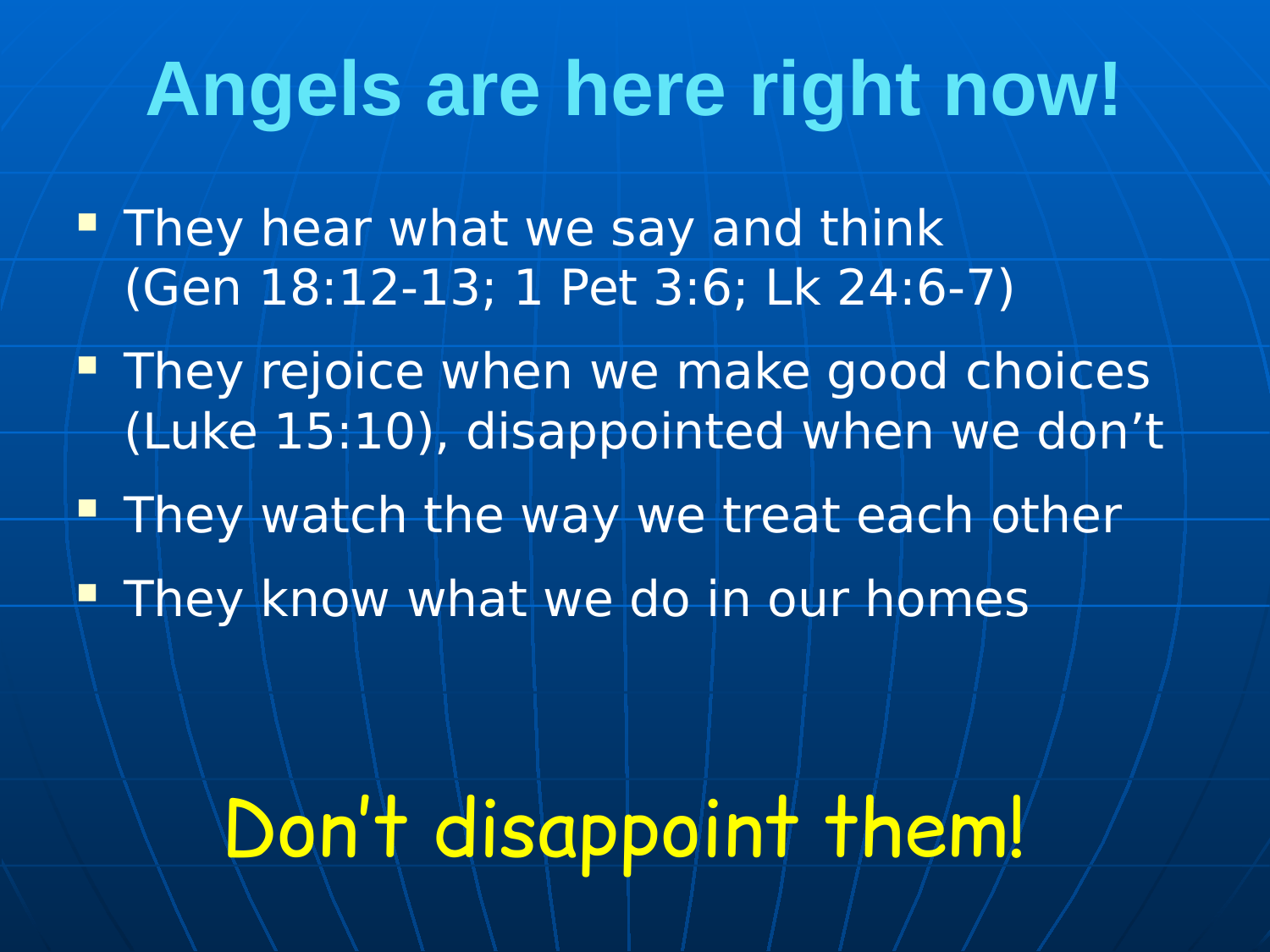

# Angels are here right now!
They hear what we say and think         (Gen 18:12-13; 1 Pet 3:6; Lk 24:6-7)
They rejoice when we make good choices (Luke 15:10), disappointed when we don’t
They watch the way we treat each other
They know what we do in our homes
Don’t disappoint them!